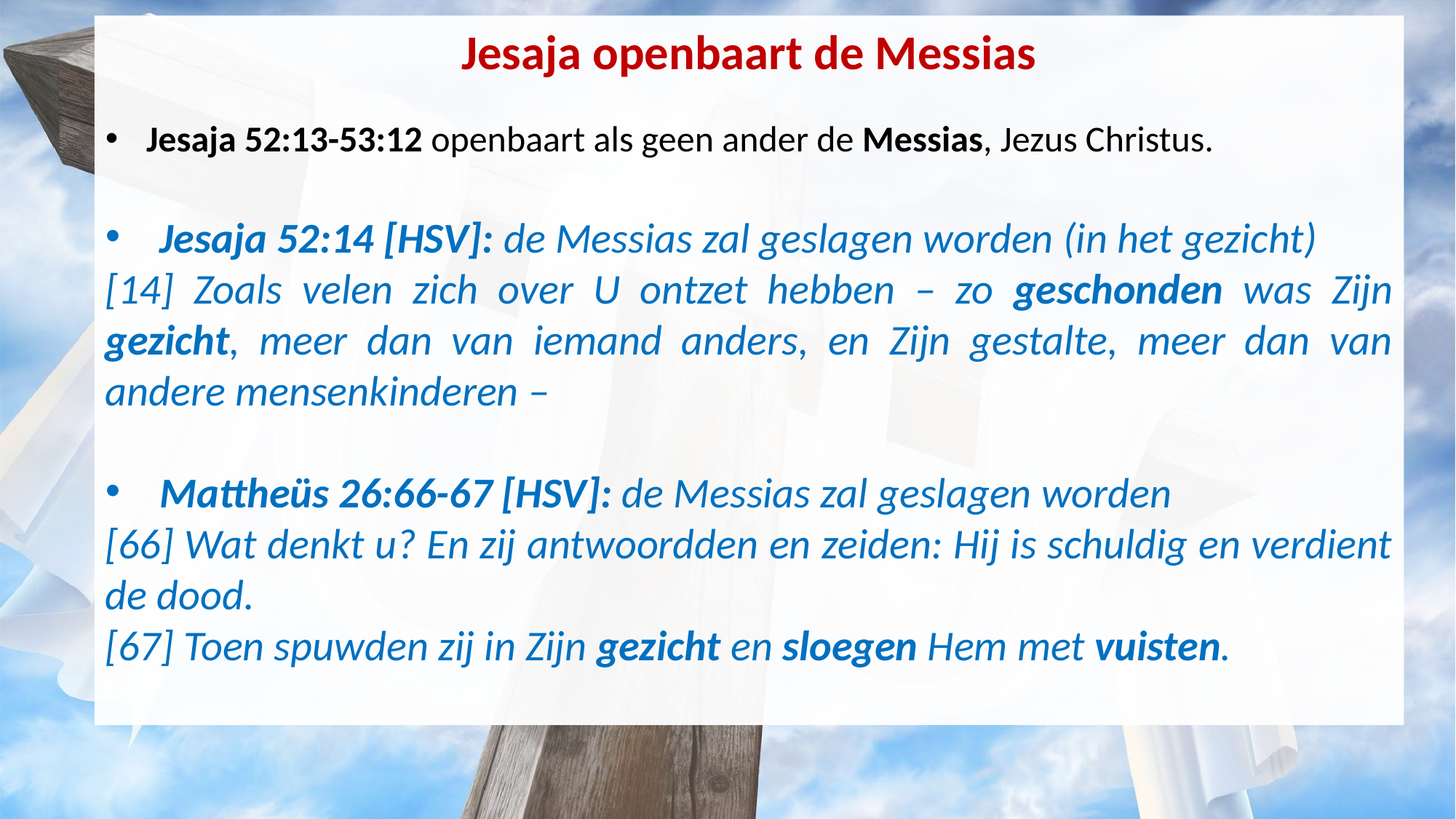

Jesaja openbaart de Messias

Jesaja 52:13-53:12 openbaart als geen ander de Messias, Jezus Christus.

Jesaja 52:14 [HSV]: de Messias zal geslagen worden (in het gezicht)
[14] Zoals velen zich over U ontzet hebben – zo geschonden was Zijn gezicht, meer dan van iemand anders, en Zijn gestalte, meer dan van andere mensenkinderen –

Mattheüs 26:66-67 [HSV]: de Messias zal geslagen worden
[66] Wat denkt u? En zij antwoordden en zeiden: Hij is schuldig en verdient de dood.
[67] Toen spuwden zij in Zijn gezicht en sloegen Hem met vuisten.